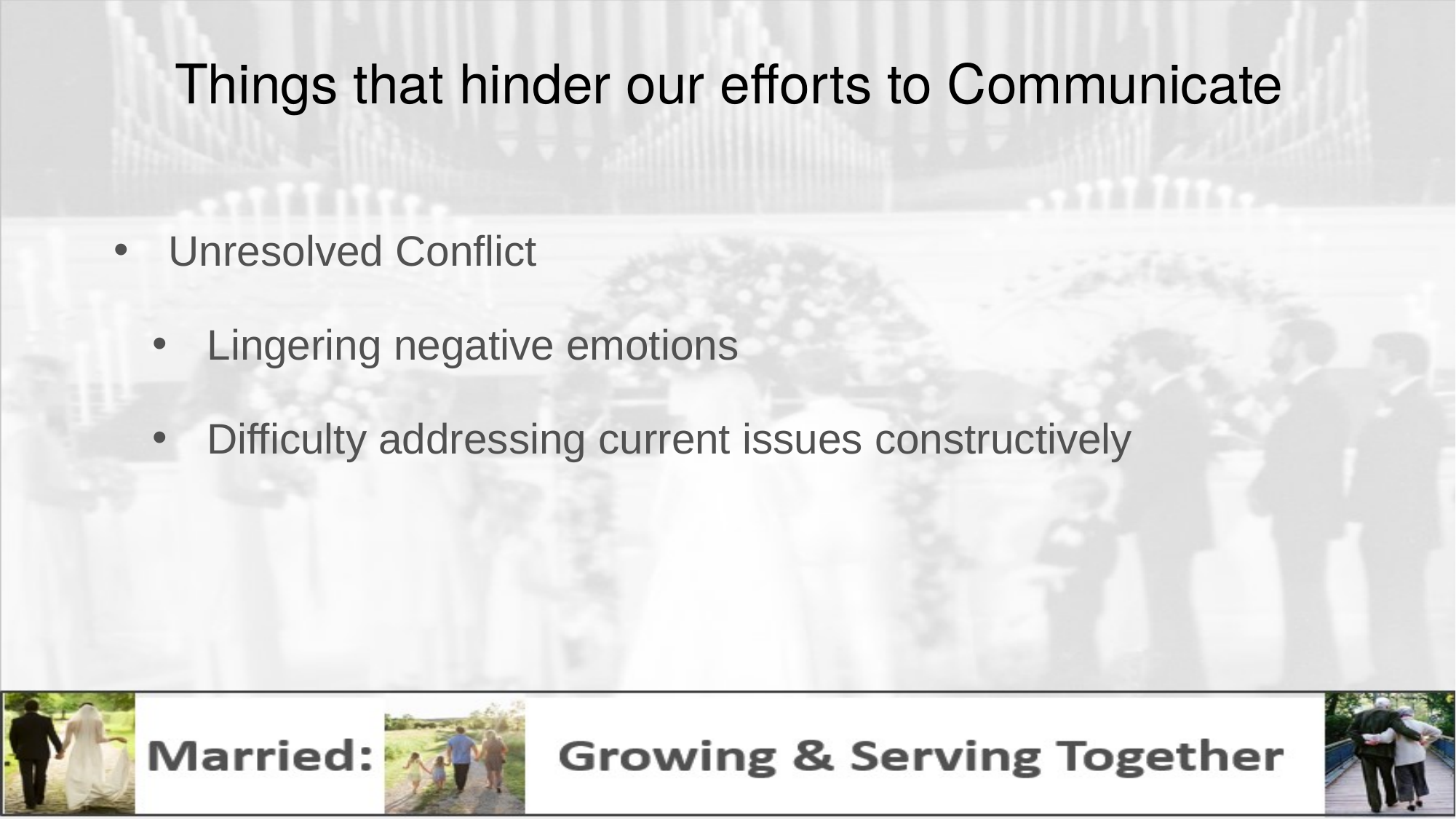

# Things that hinder our efforts to Communicate
Unresolved Conflict
Lingering negative emotions
Difficulty addressing current issues constructively